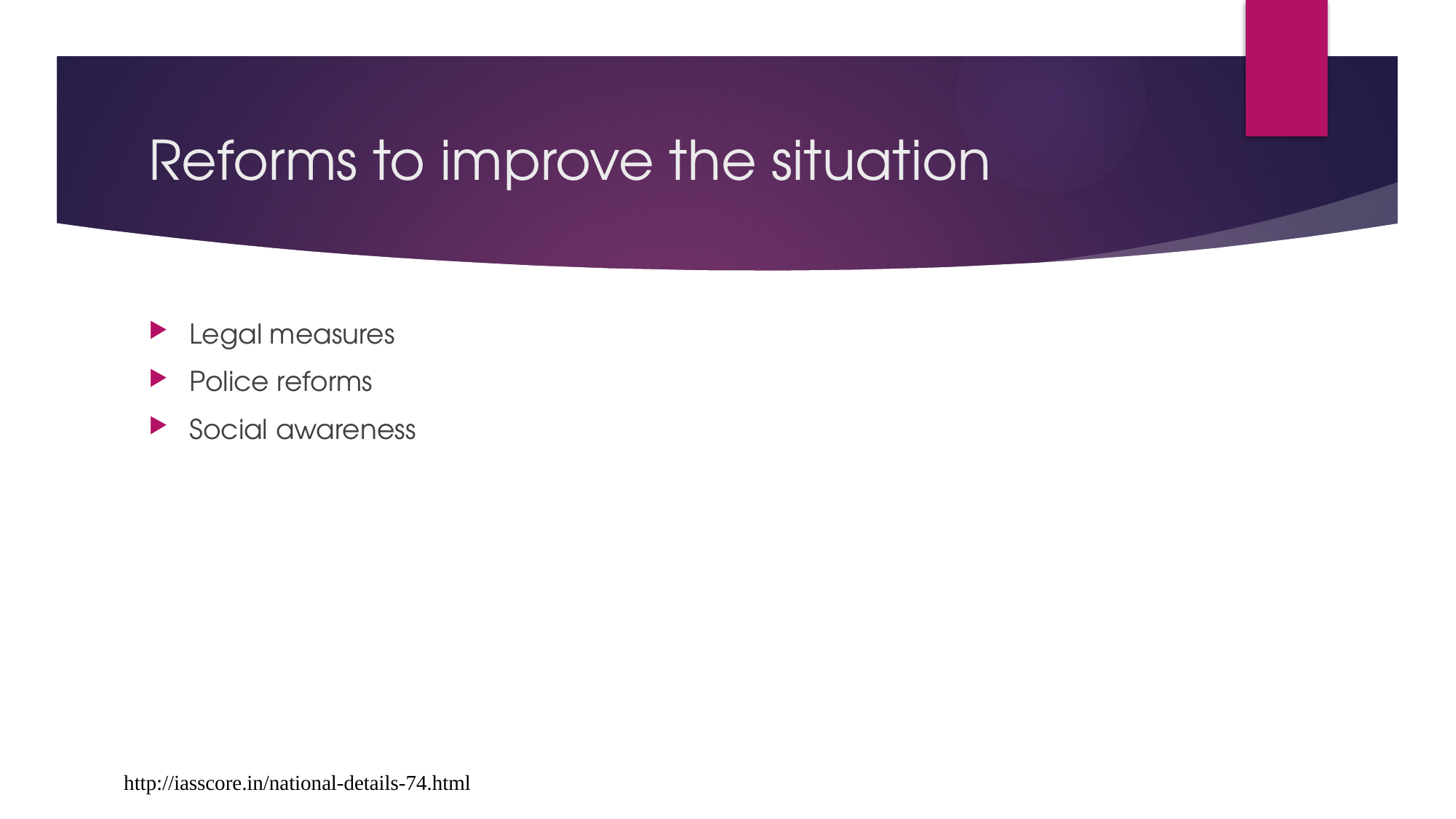

# Reforms to improve the situation
Legal measures
Police reforms
Social awareness
http://iasscore.in/national-details-74.html